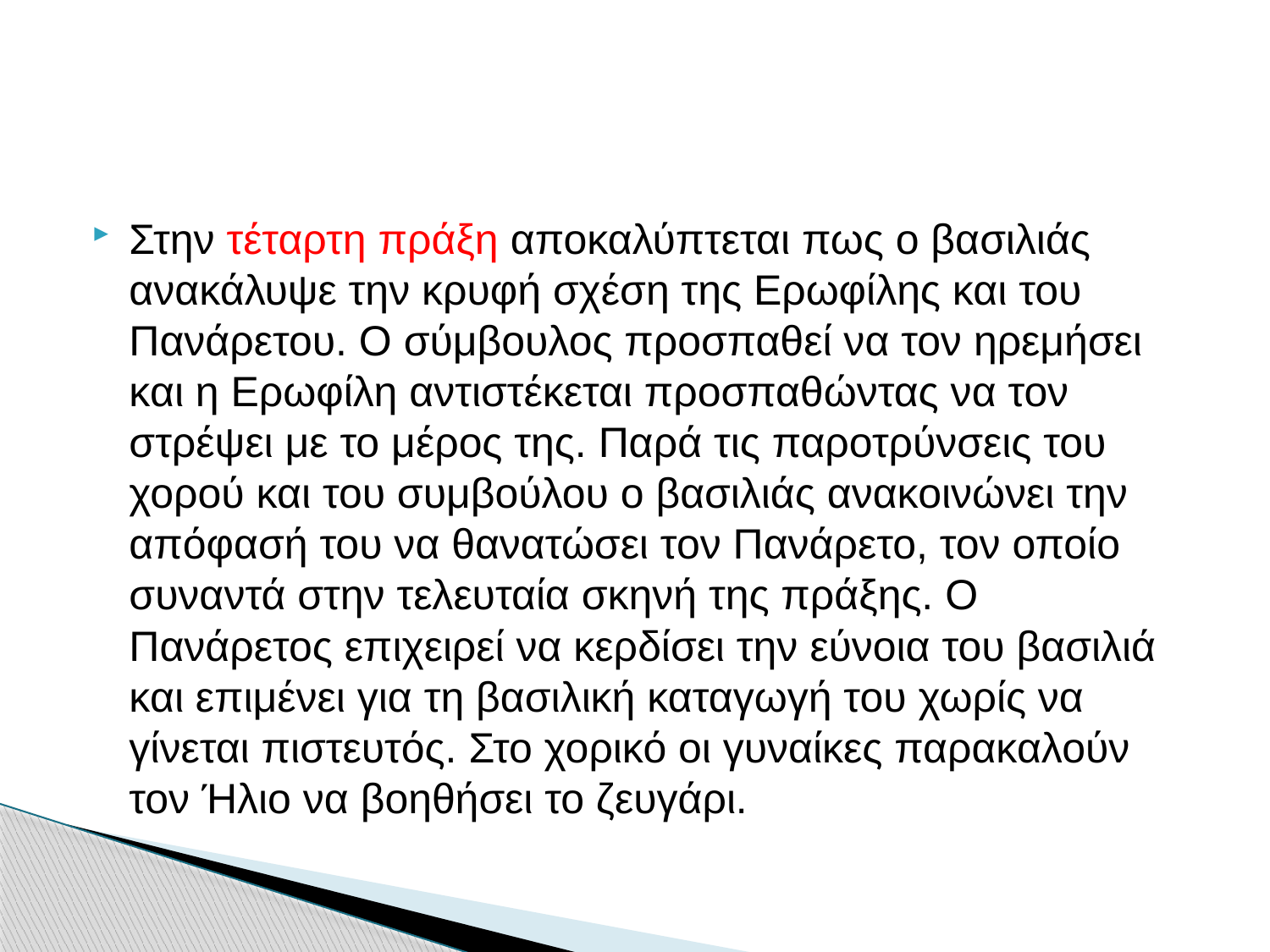

#
Στην τέταρτη πράξη αποκαλύπτεται πως ο βασιλιάς ανακάλυψε την κρυφή σχέση της Ερωφίλης και του Πανάρετου. Ο σύμβουλος προσπαθεί να τον ηρεμήσει και η Ερωφίλη αντιστέκεται προσπαθώντας να τον στρέψει με το μέρος της. Παρά τις παροτρύνσεις του χορού και του συμβούλου ο βασιλιάς ανακοινώνει την απόφασή του να θανατώσει τον Πανάρετο, τον οποίο συναντά στην τελευταία σκηνή της πράξης. Ο Πανάρετος επιχειρεί να κερδίσει την εύνοια του βασιλιά και επιμένει για τη βασιλική καταγωγή του χωρίς να γίνεται πιστευτός. Στο χορικό οι γυναίκες παρακαλούν τον Ήλιο να βοηθήσει το ζευγάρι.